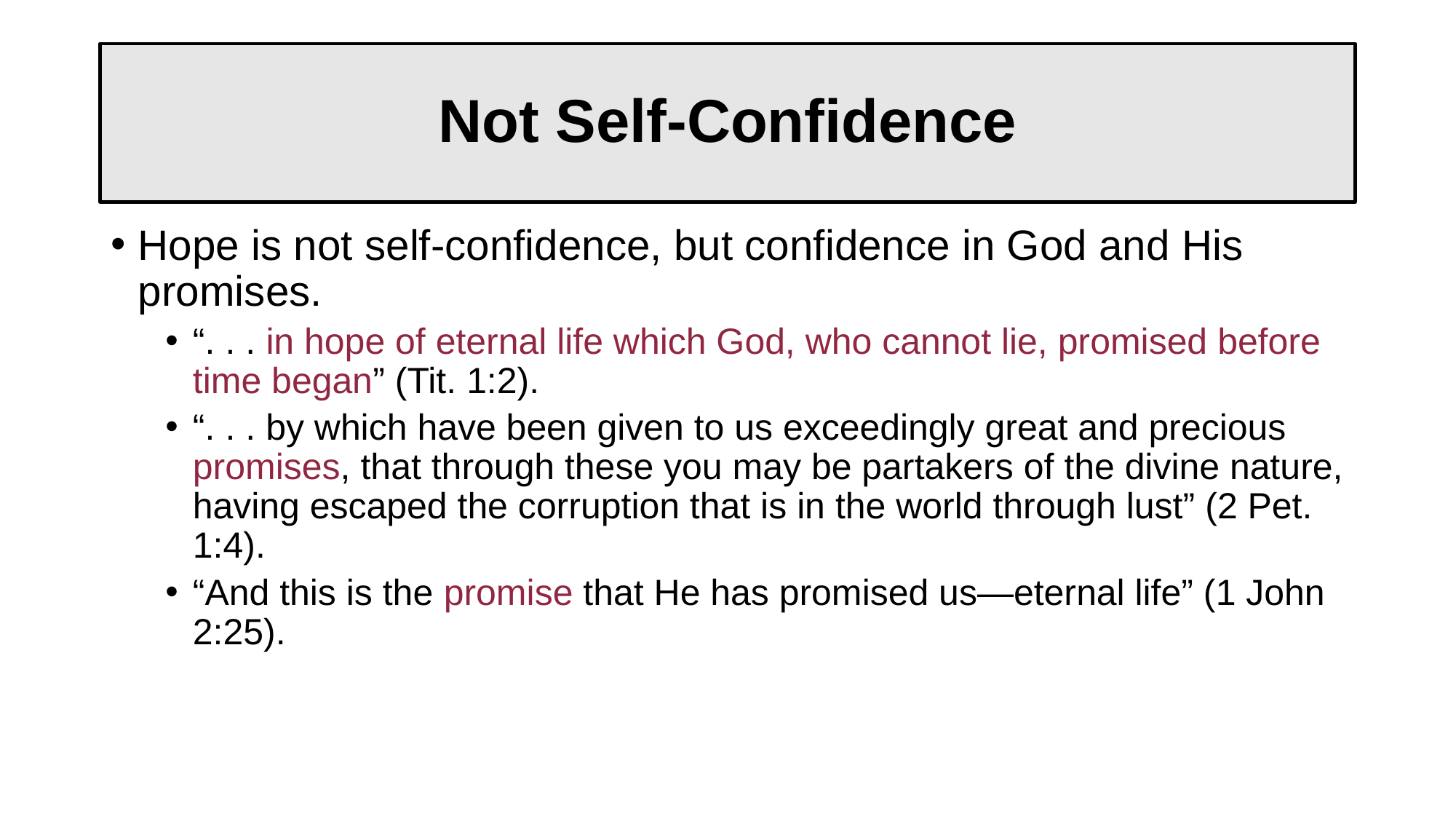

# Not Self-Confidence
Hope is not self-confidence, but confidence in God and His promises.
“. . . in hope of eternal life which God, who cannot lie, promised before time began” (Tit. 1:2).
“. . . by which have been given to us exceedingly great and precious promises, that through these you may be partakers of the divine nature, having escaped the corruption that is in the world through lust” (2 Pet. 1:4).
“And this is the promise that He has promised us—eternal life” (1 John 2:25).